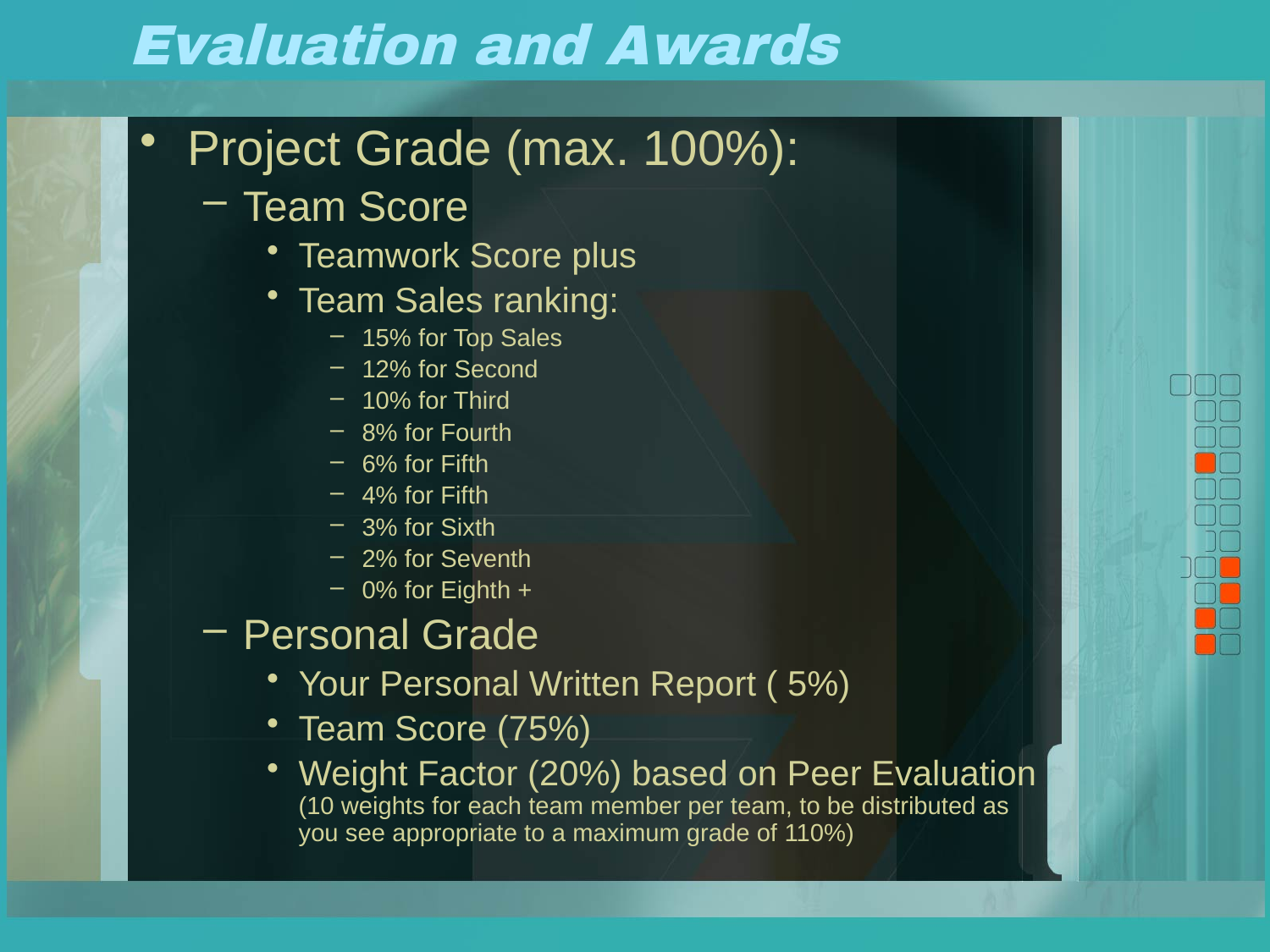

# Evaluation and Awards
Project Grade (max. 100%):
Team Score
Teamwork Score plus
Team Sales ranking:
15% for Top Sales
12% for Second
10% for Third
8% for Fourth
6% for Fifth
4% for Fifth
3% for Sixth
2% for Seventh
0% for Eighth +
Personal Grade
Your Personal Written Report ( 5%)
Team Score (75%)
Weight Factor (20%) based on Peer Evaluation
(10 weights for each team member per team, to be distributed as you see appropriate to a maximum grade of 110%)